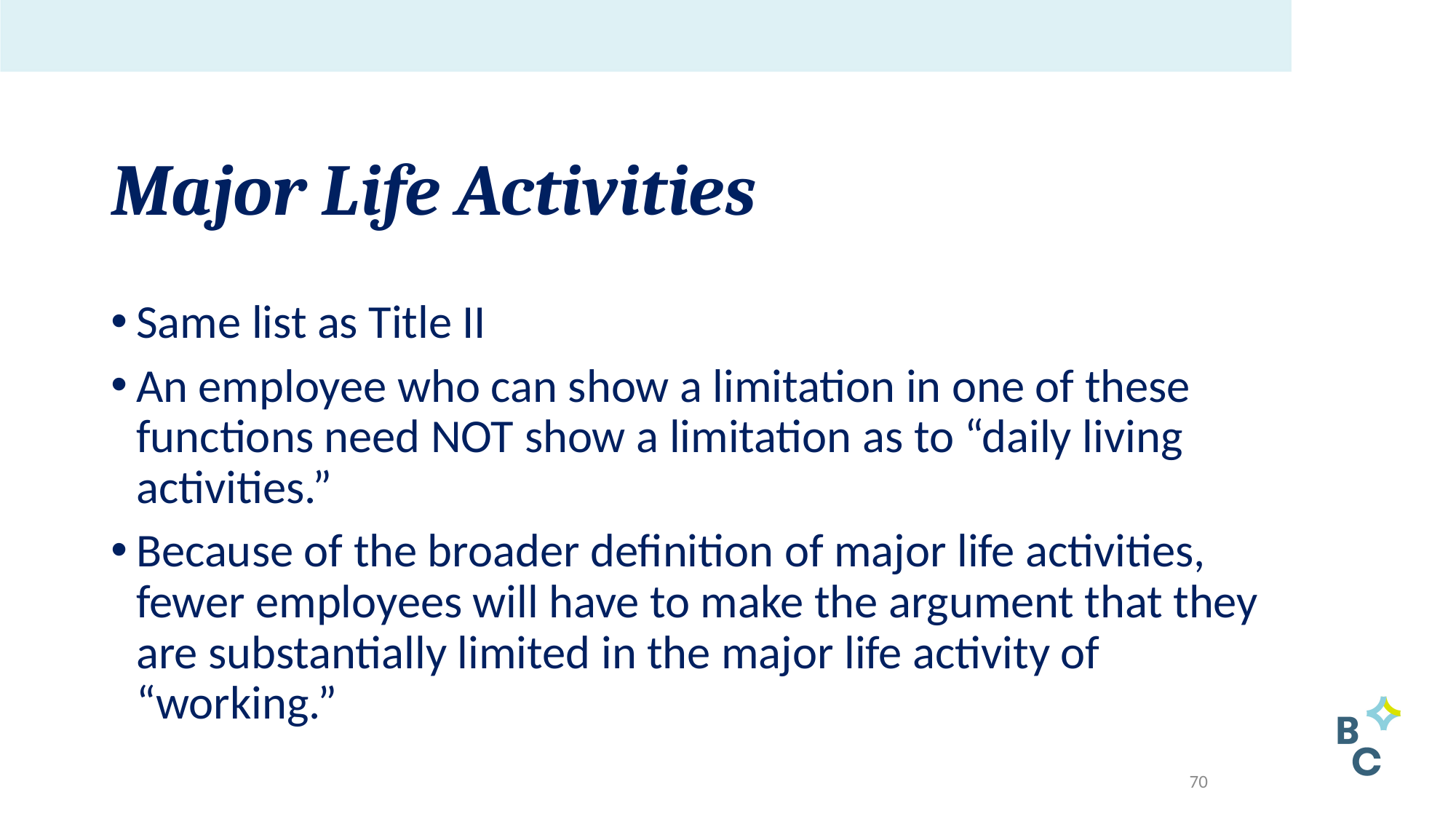

# Major Life Activities
Same list as Title II
An employee who can show a limitation in one of these functions need NOT show a limitation as to “daily living activities.”
Because of the broader definition of major life activities, fewer employees will have to make the argument that they are substantially limited in the major life activity of “working.”

70